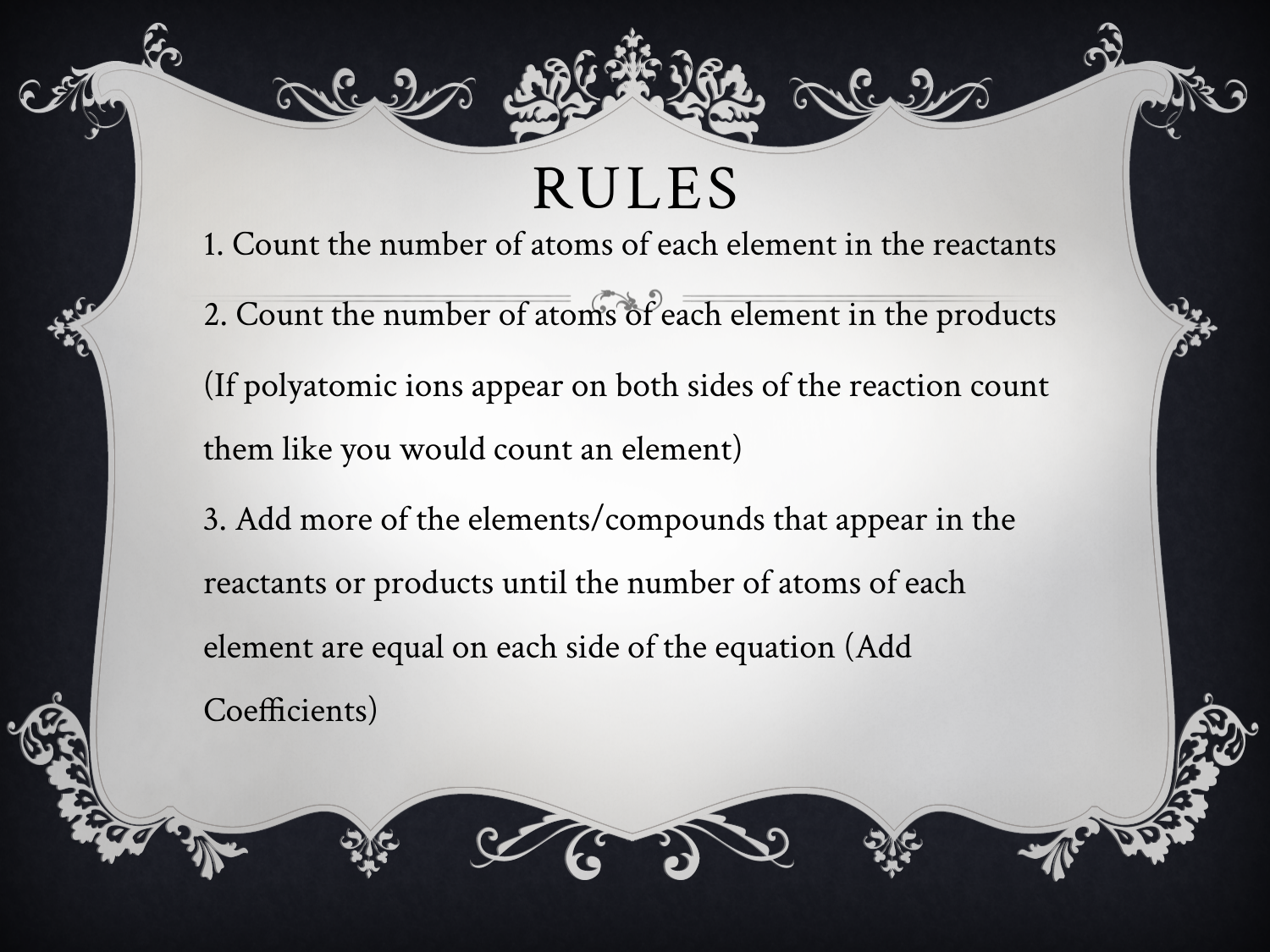

# rules
1. Count the number of atoms of each element in the reactants
2. Count the number of atoms of each element in the products
(If polyatomic ions appear on both sides of the reaction count them like you would count an element)
3. Add more of the elements/compounds that appear in the reactants or products until the number of atoms of each element are equal on each side of the equation (Add Coefficients)